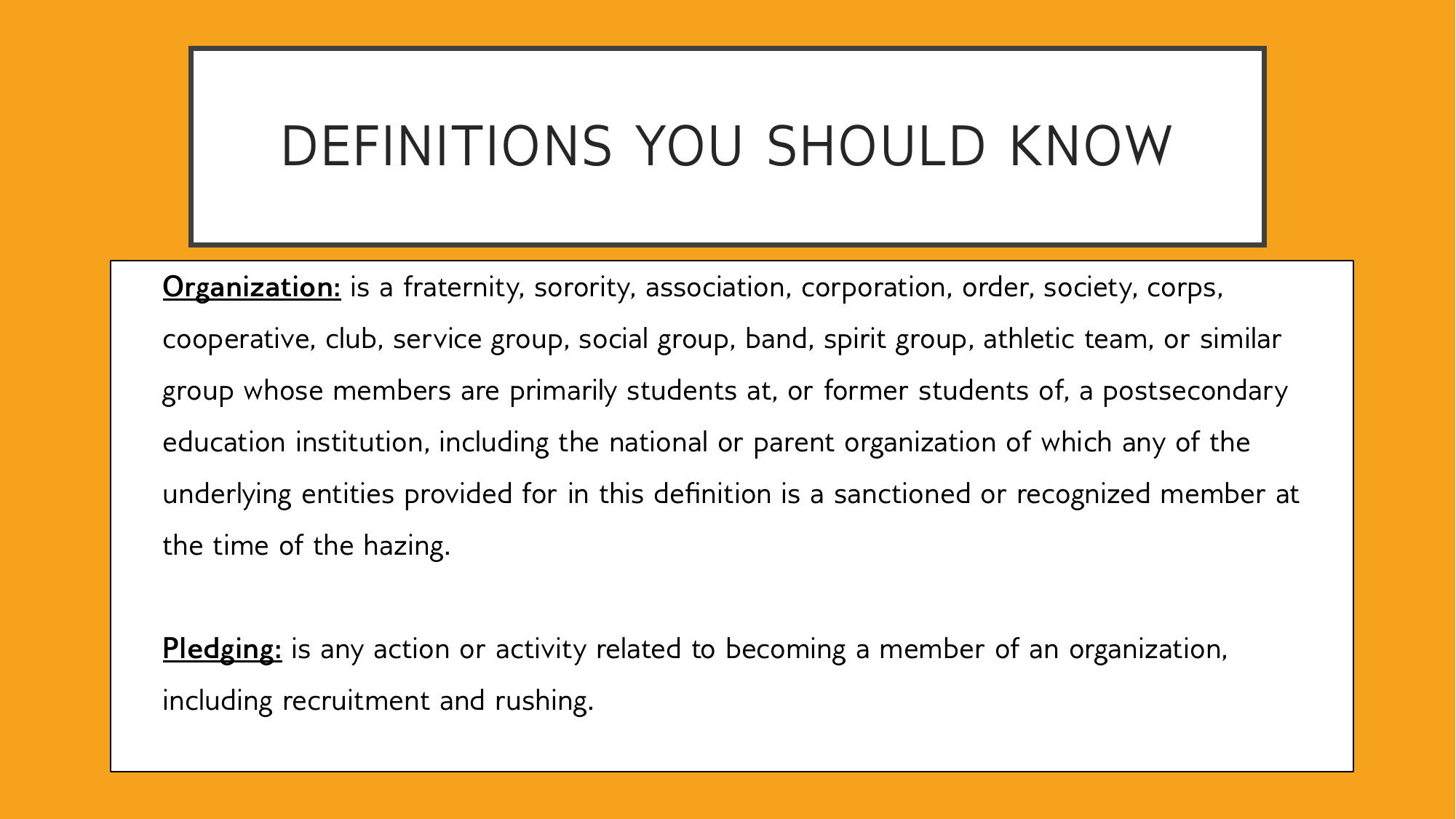

# Definitions you should know
Organization: is a fraternity, sorority, association, corporation, order, society, corps,
cooperative, club, service group, social group, band, spirit group, athletic team, or similar
group whose members are primarily students at, or former students of, a postsecondary
education institution, including the national or parent organization of which any of the
underlying entities provided for in this definition is a sanctioned or recognized member at
the time of the hazing.

Pledging: is any action or activity related to becoming a member of an organization,
including recruitment and rushing.